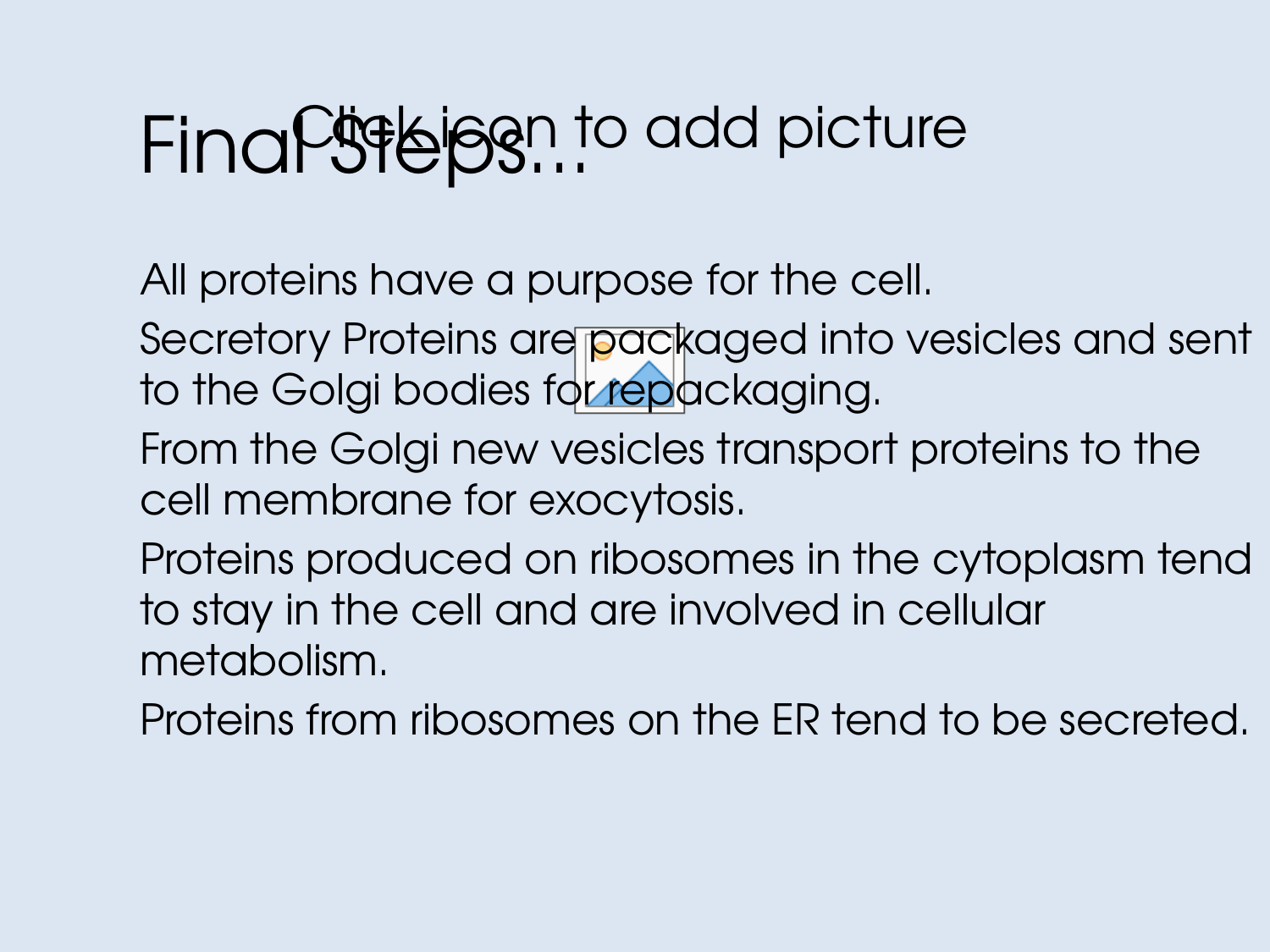

# Final Steps...
All proteins have a purpose for the cell.
Secretory Proteins are packaged into vesicles and sent to the Golgi bodies for repackaging.
From the Golgi new vesicles transport proteins to the cell membrane for exocytosis.
Proteins produced on ribosomes in the cytoplasm tend to stay in the cell and are involved in cellular metabolism.
Proteins from ribosomes on the ER tend to be secreted.